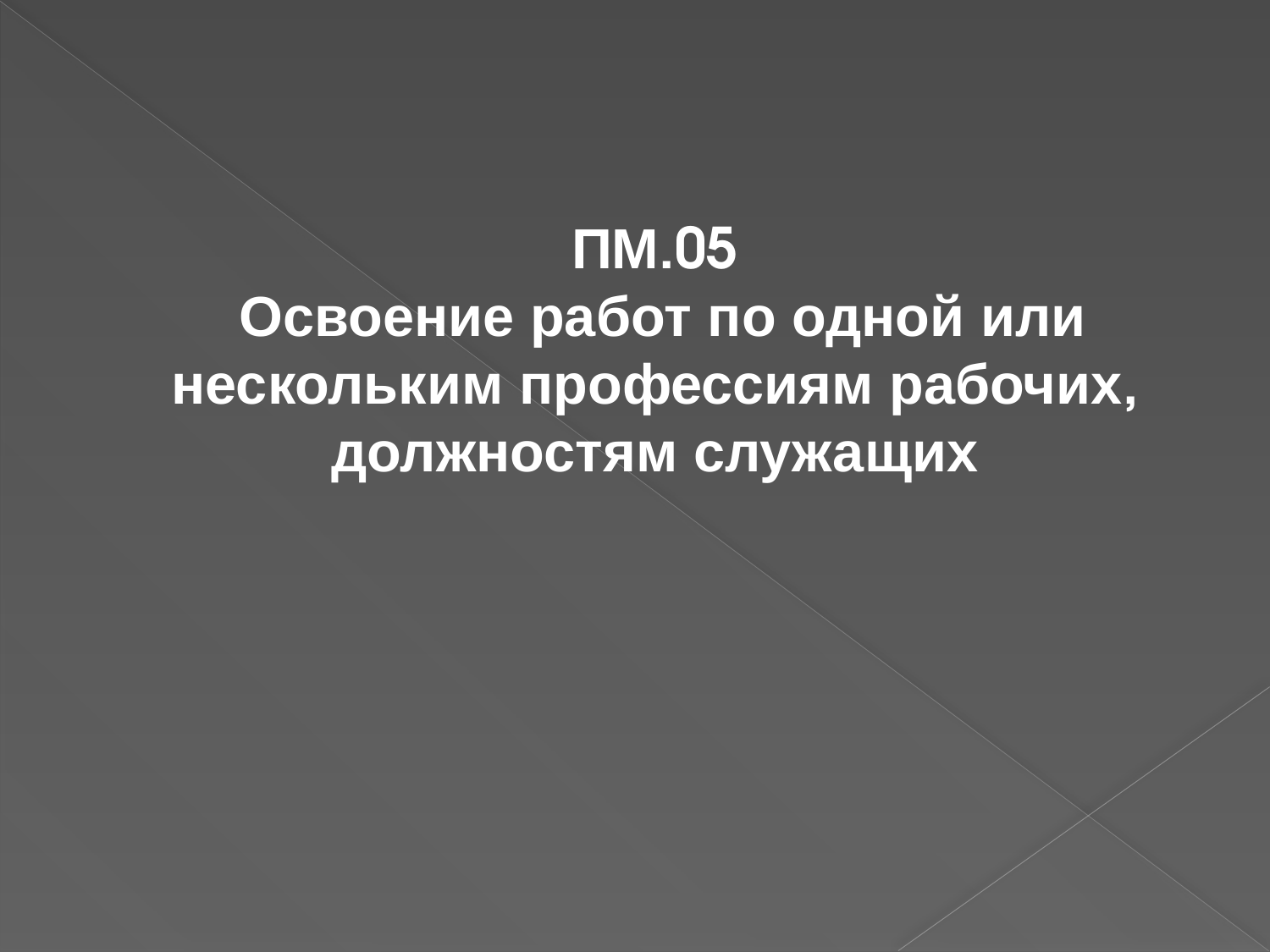

ПМ.05
 Освоение работ по одной или нескольким профессиям рабочих, должностям служащих